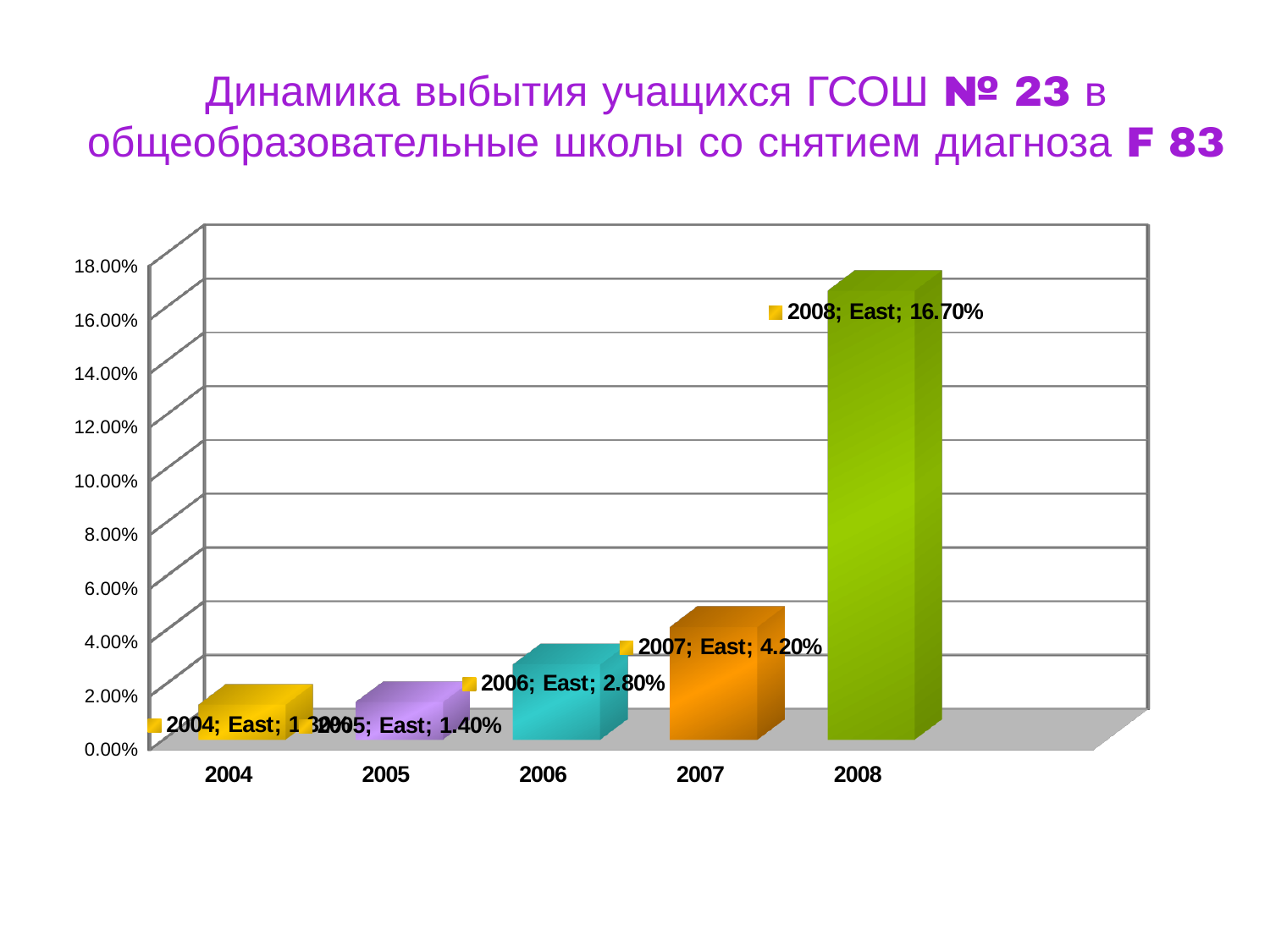

# Динамика выбытия учащихся ГСОШ № 23 в общеобразовательные школы со снятием диагноза F 83

[unsupported chart]